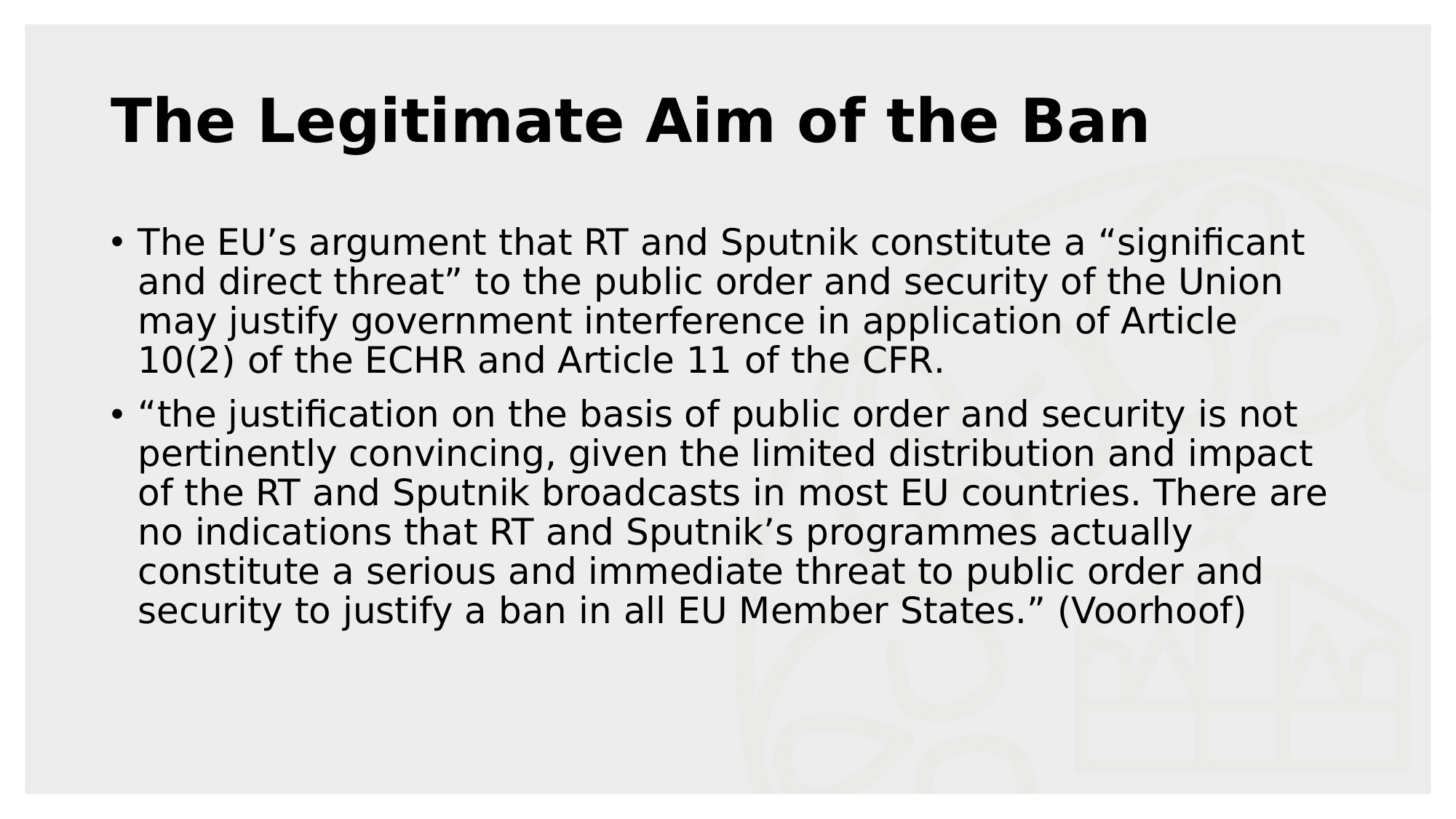

# The Legitimate Aim of the Ban
The EU’s argument that RT and Sputnik constitute a “significant and direct threat” to the public order and security of the Union may justify government interference in application of Article 10(2) of the ECHR and Article 11 of the CFR.
“the justification on the basis of public order and security is not pertinently convincing, given the limited distribution and impact of the RT and Sputnik broadcasts in most EU countries. There are no indications that RT and Sputnik’s programmes actually constitute a serious and immediate threat to public order and security to justify a ban in all EU Member States.” (Voorhoof)